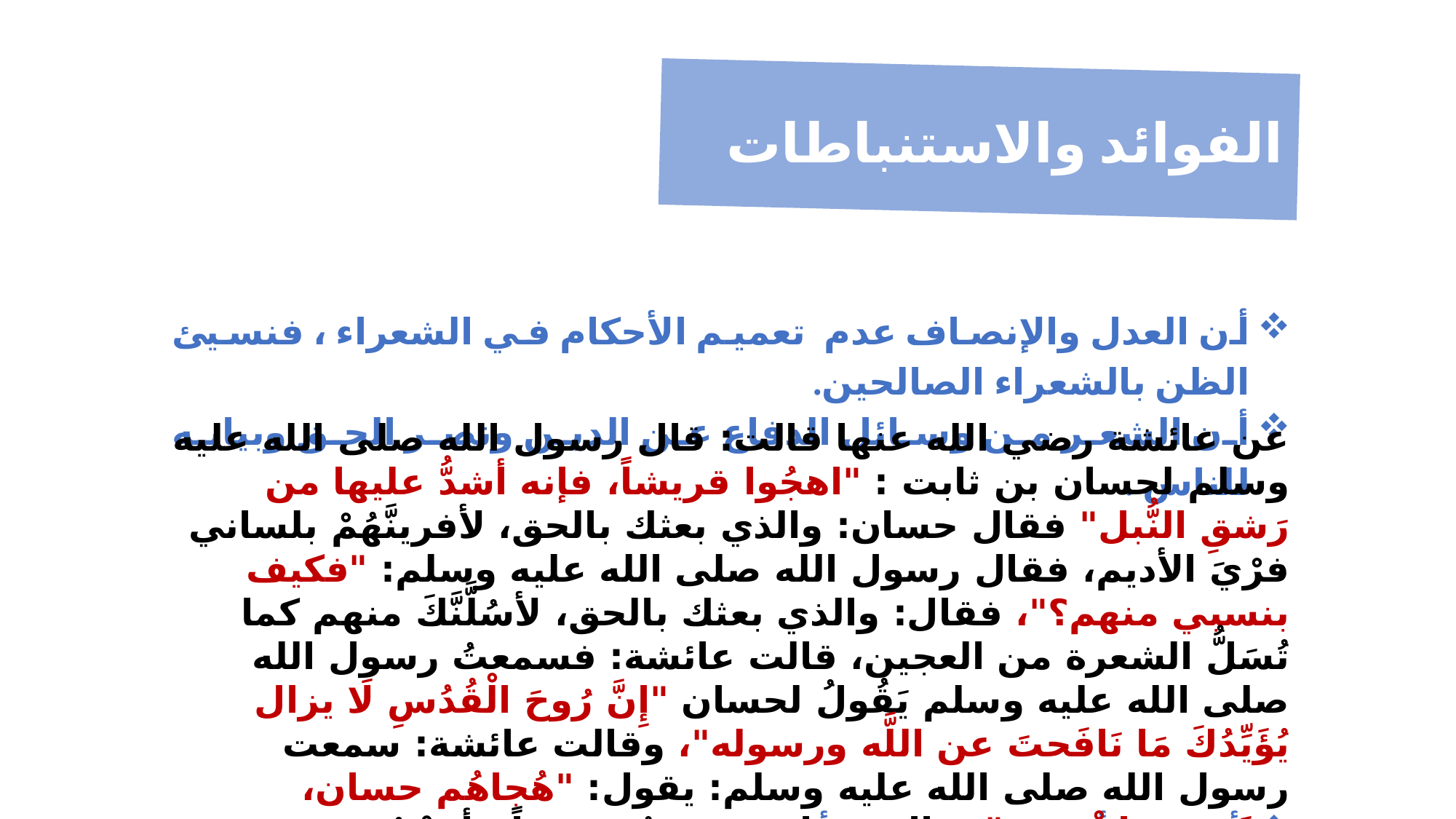

الفوائد والاستنباطات
أن العدل والإنصاف عدم  تعميم الأحكام في الشعراء ، فنسيئ الظن بالشعراء الصالحين.
أن الشعر من وسائل الدفاع عن الدين ونصر الحق وبيانه للناس .

 أن من أساء إلى الحق أو الخلق بشعره فهو ظالم، وسيلقى جزاءه عند الله.
عن عائشة رضي الله عنها قالت: قال رسول الله صلى الله عليه وسلم لحسان بن ثابت : "اهجُوا قريشاً، فإنه أشدُّ عليها من رَشقِ النُّبل" فقال حسان: والذي بعثك بالحق، لأفرينَّهُمْ بلساني فرْيَ الأديم، فقال رسول الله صلى الله عليه وسلم: "فكيف بنسبي منهم؟"، فقال: والذي بعثك بالحق، لأسُلَّنَّكَ منهم كما تُسَلُّ الشعرة من العجين، قالت عائشة: فسمعتُ رسول الله صلى الله عليه وسلم يَقُولُ لحسان "إِنَّ رُوحَ الْقُدُسِ لَا يزال يُؤَيِّدُكَ مَا نَافَحتَ عن اللَّه ورسوله"، وقالت عائشة: سمعت رسول الله صلى الله عليه وسلم: يقول: "هُجاهُم حسان، فشَفى واشْتفى"، قال حسان: هَجَوْتُ محمداً فأجبْتُ عنه وعندَ الله في ذاكَ الجَزَاءُ (1).